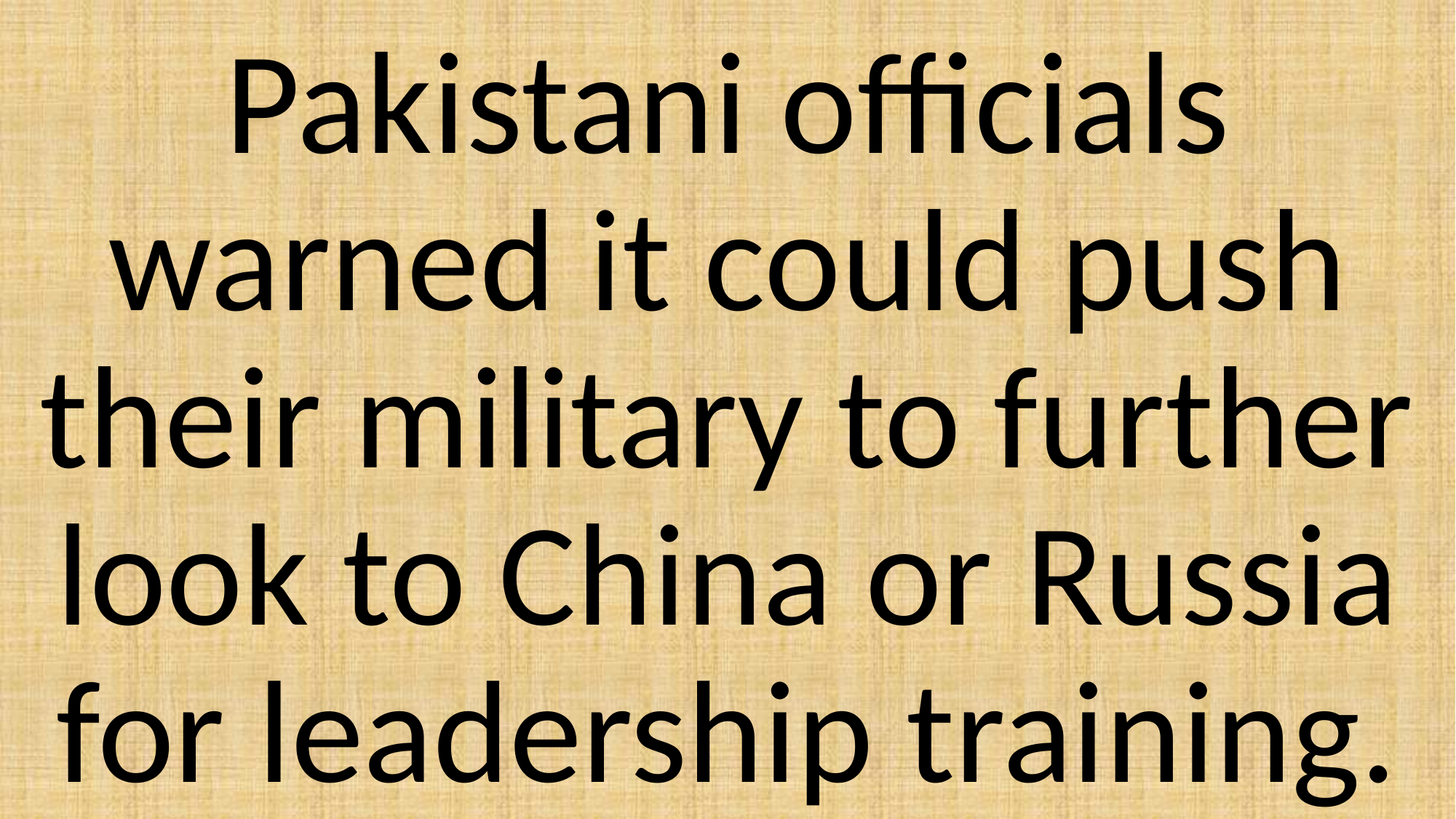

# Pakistani officials warned it could push their military to further look to China or Russia for leadership training.